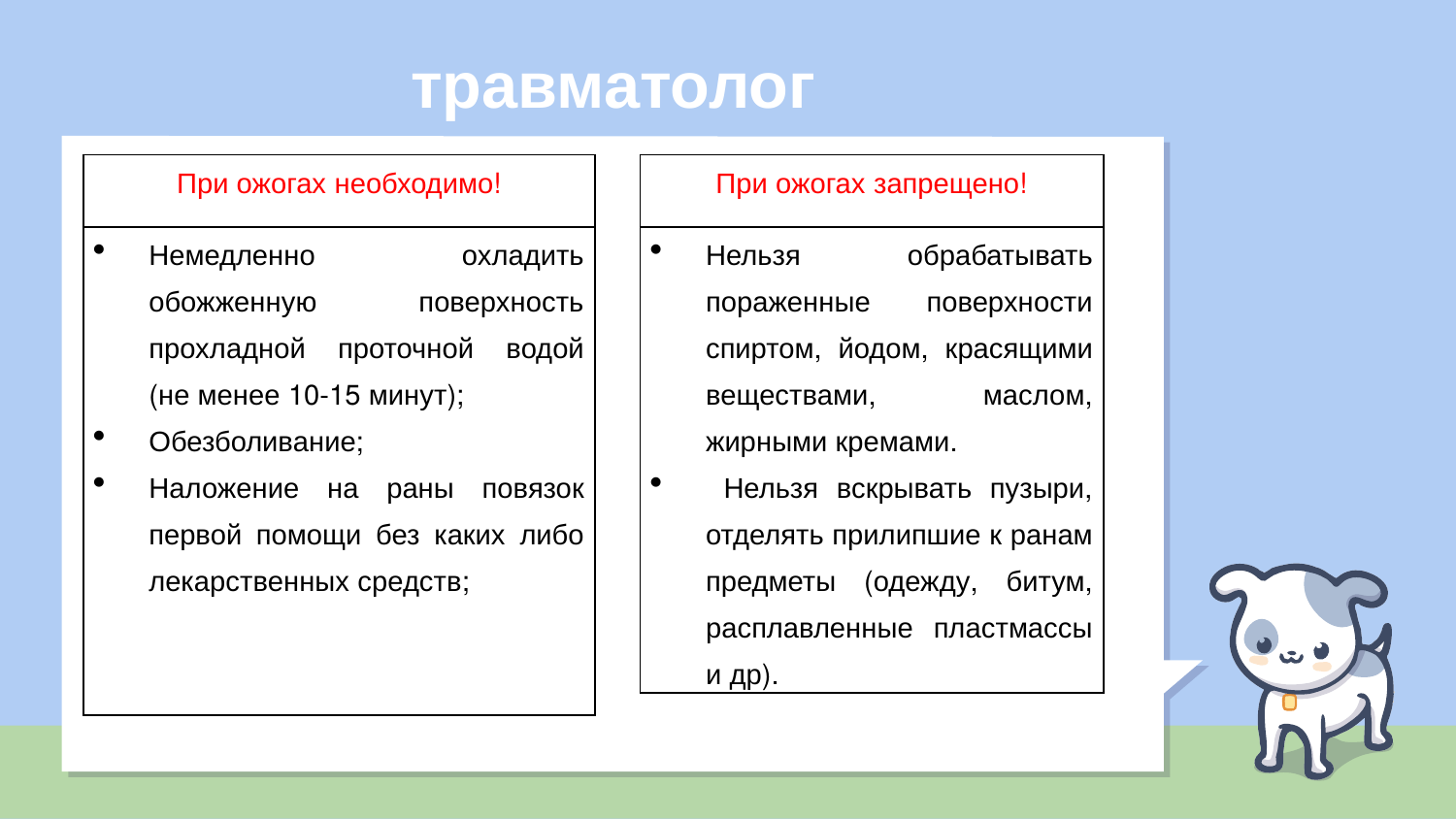

# травматолог
| При ожогах необходимо! |
| --- |
| Немедленно охладить обожженную поверхность прохладной проточной водой (не менее 10-15 минут); Обезболивание; Наложение на раны повязок первой помощи без каких либо лекарственных средств; |

| При ожогах запрещено! |
| --- |
| Нельзя обрабатывать пораженные поверхности спиртом, йодом, красящими веществами, маслом, жирными кремами. Нельзя вскрывать пузыри, отделять прилипшие к ранам предметы (одежду, битум, расплавленные пластмассы и др). |